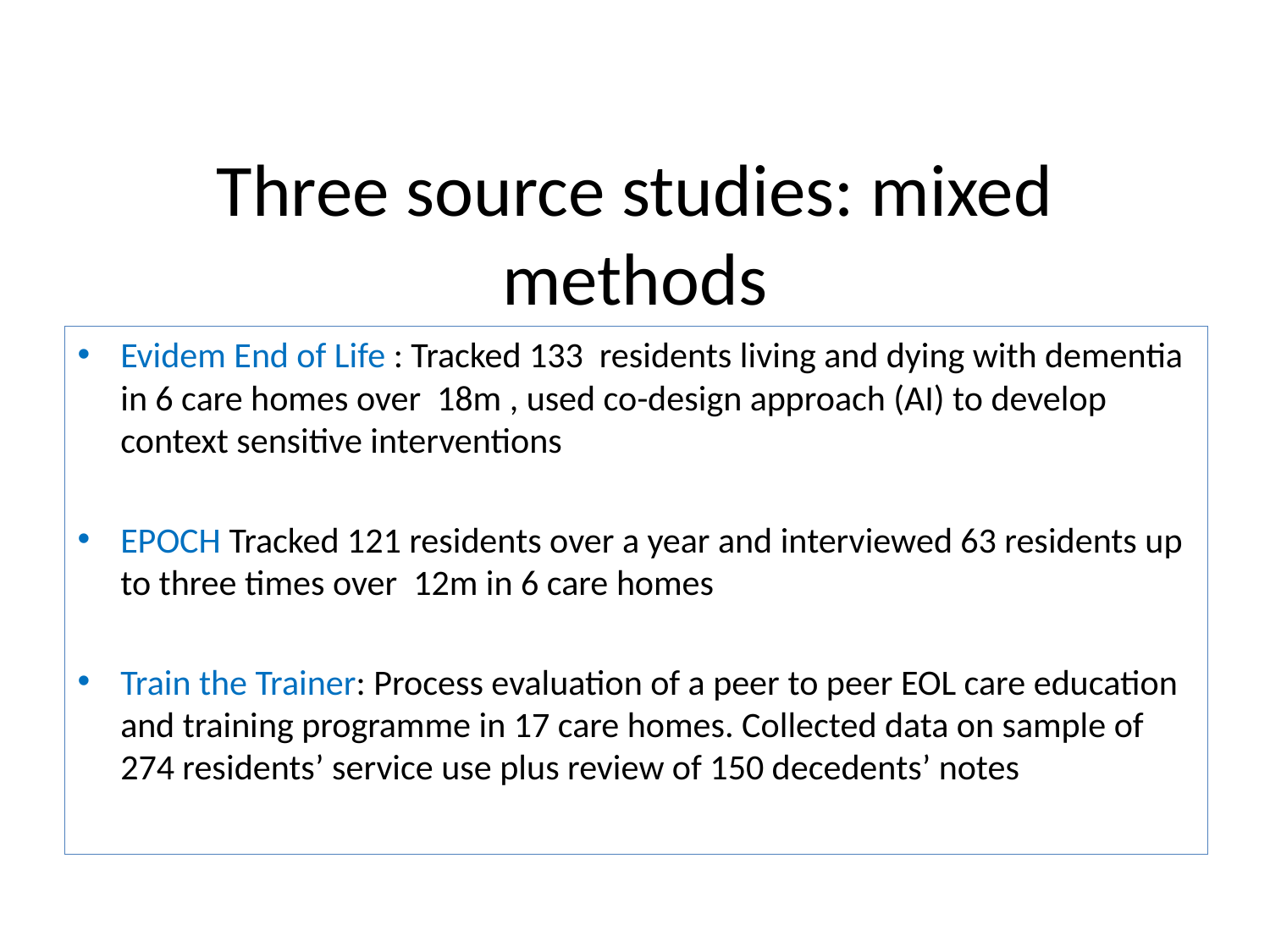

# Three source studies: mixed methods
Evidem End of Life : Tracked 133  residents living and dying with dementia in 6 care homes over  18m , used co-design approach (AI) to develop context sensitive interventions

EPOCH Tracked 121 residents over a year and interviewed 63 residents up to three times over  12m in 6 care homes

Train the Trainer: Process evaluation of a peer to peer EOL care education and training programme in 17 care homes. Collected data on sample of 274 residents’ service use plus review of 150 decedents’ notes